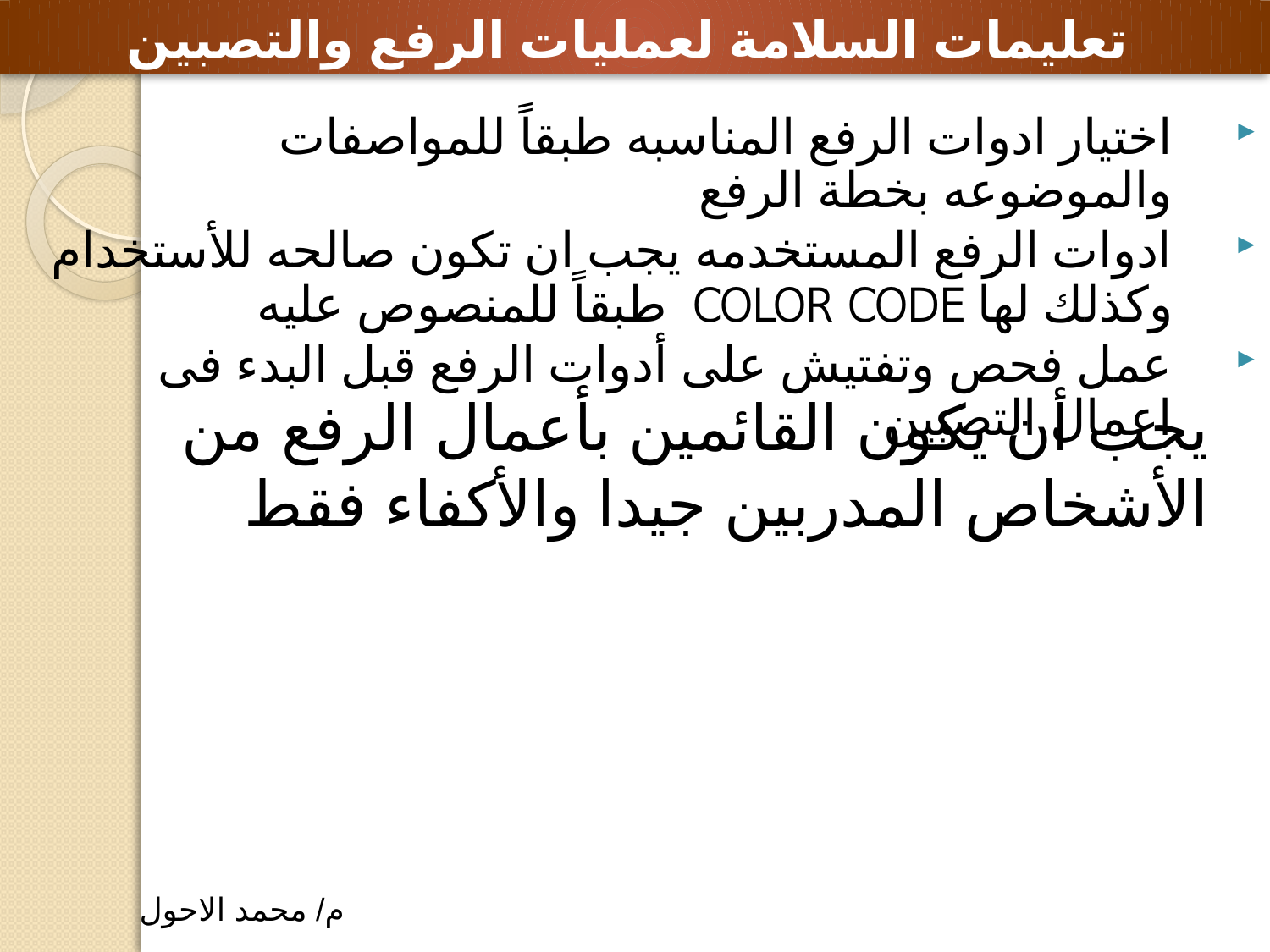

تعليمات السلامة لعمليات الرفع والتصبين
اختيار ادوات الرفع المناسبه طبقاً للمواصفات والموضوعه بخطة الرفع
ادوات الرفع المستخدمه يجب ان تكون صالحه للأستخدام وكذلك لها COLOR CODE  طبقاً للمنصوص عليه
عمل فحص وتفتيش على أدوات الرفع قبل البدء فى اعمال التصبين

يجب أن يكون القائمين بأعمال الرفع من الأشخاص المدربين جيدا والأكفاء فقط
م/ محمد الاحول